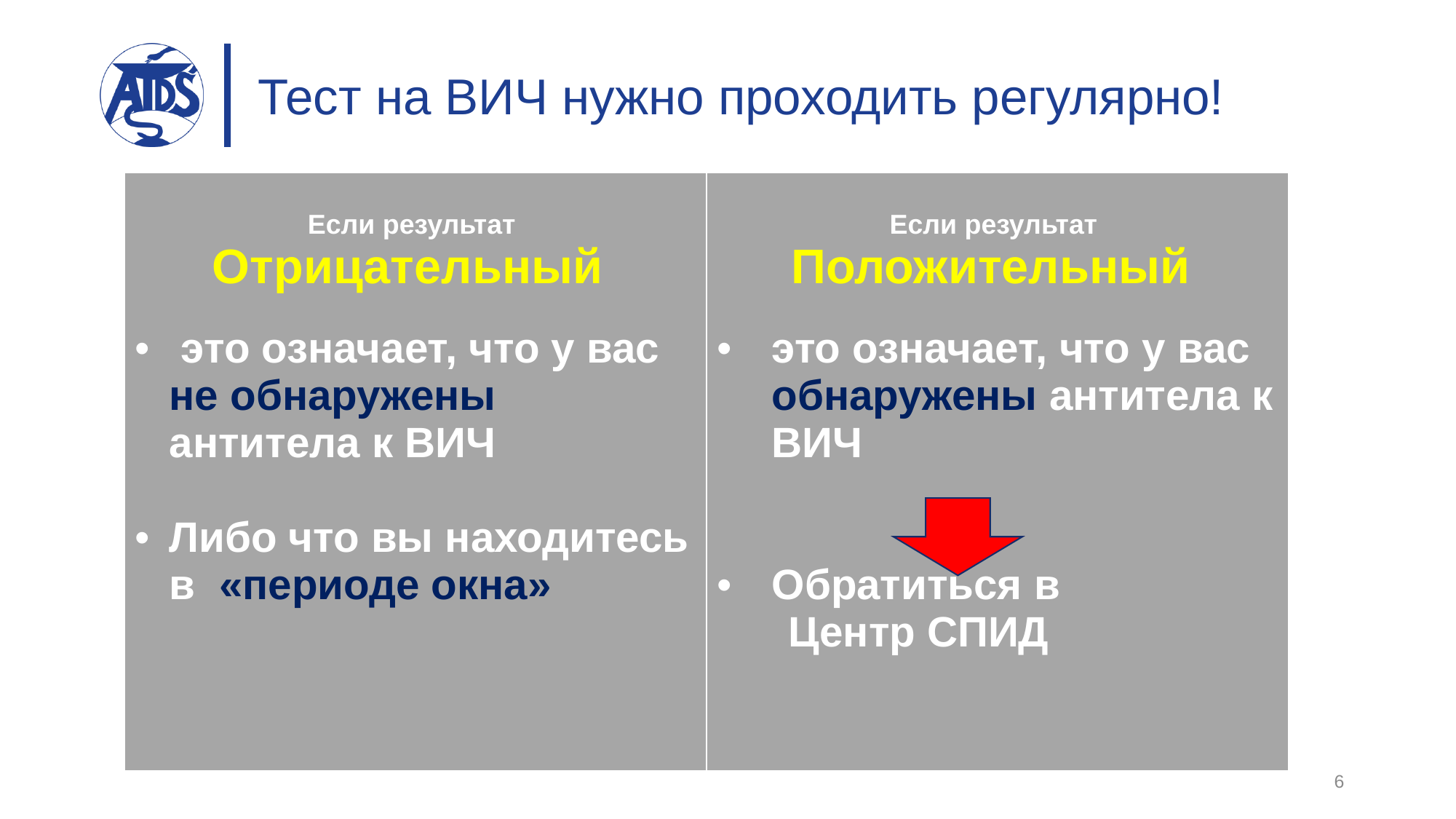

# Тест на ВИЧ нужно проходить регулярно!
| Если результат Отрицательный это означает, что у вас не обнаружены антитела к ВИЧ Либо что вы находитесь в «периоде окна» | Если результат Положительный это означает, что у вас обнаружены антитела к ВИЧ Обратиться в Центр СПИД |
| --- | --- |

6